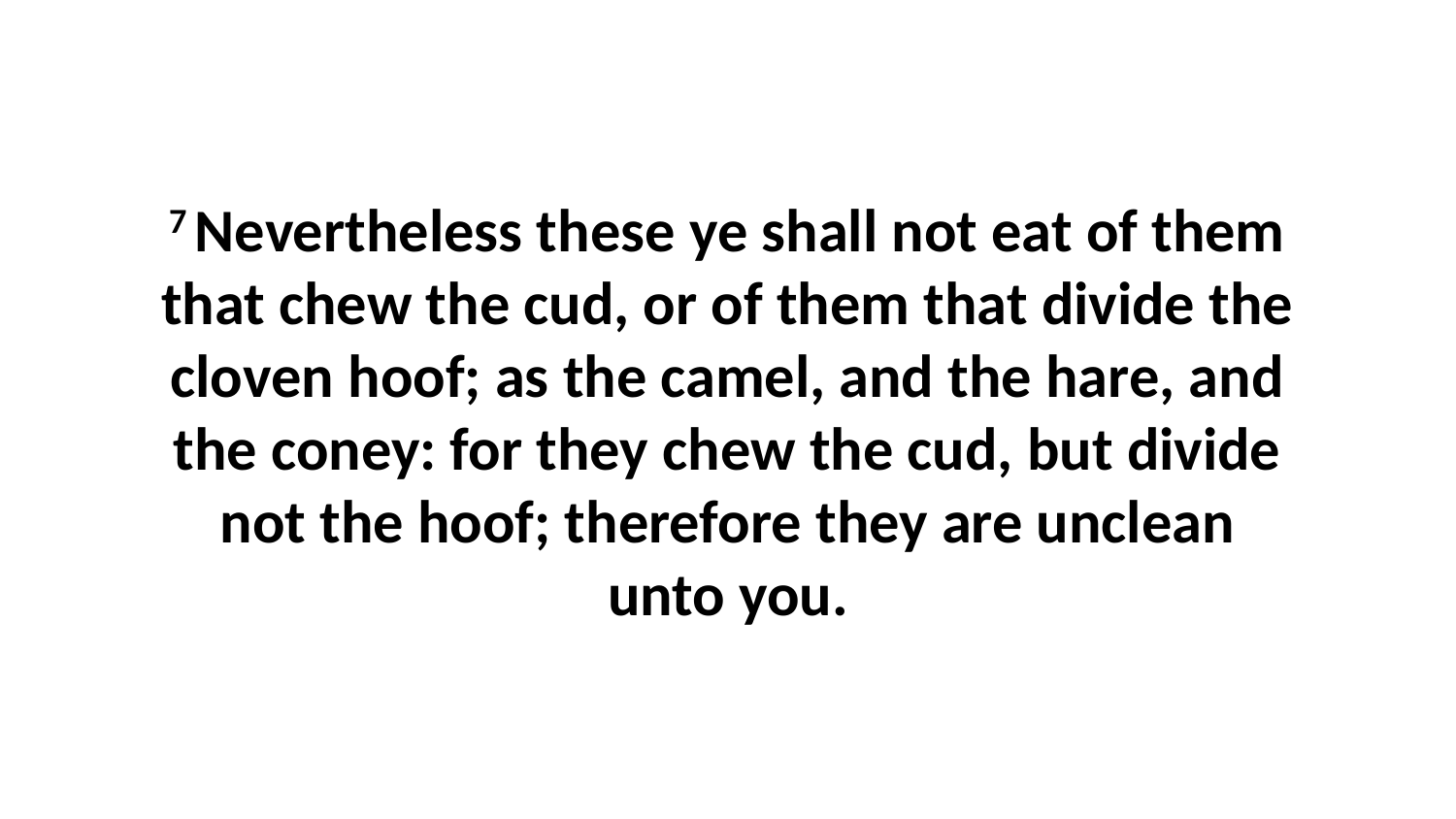

7 Nevertheless these ye shall not eat of them that chew the cud, or of them that divide the cloven hoof; as the camel, and the hare, and the coney: for they chew the cud, but divide not the hoof; therefore they are unclean unto you.